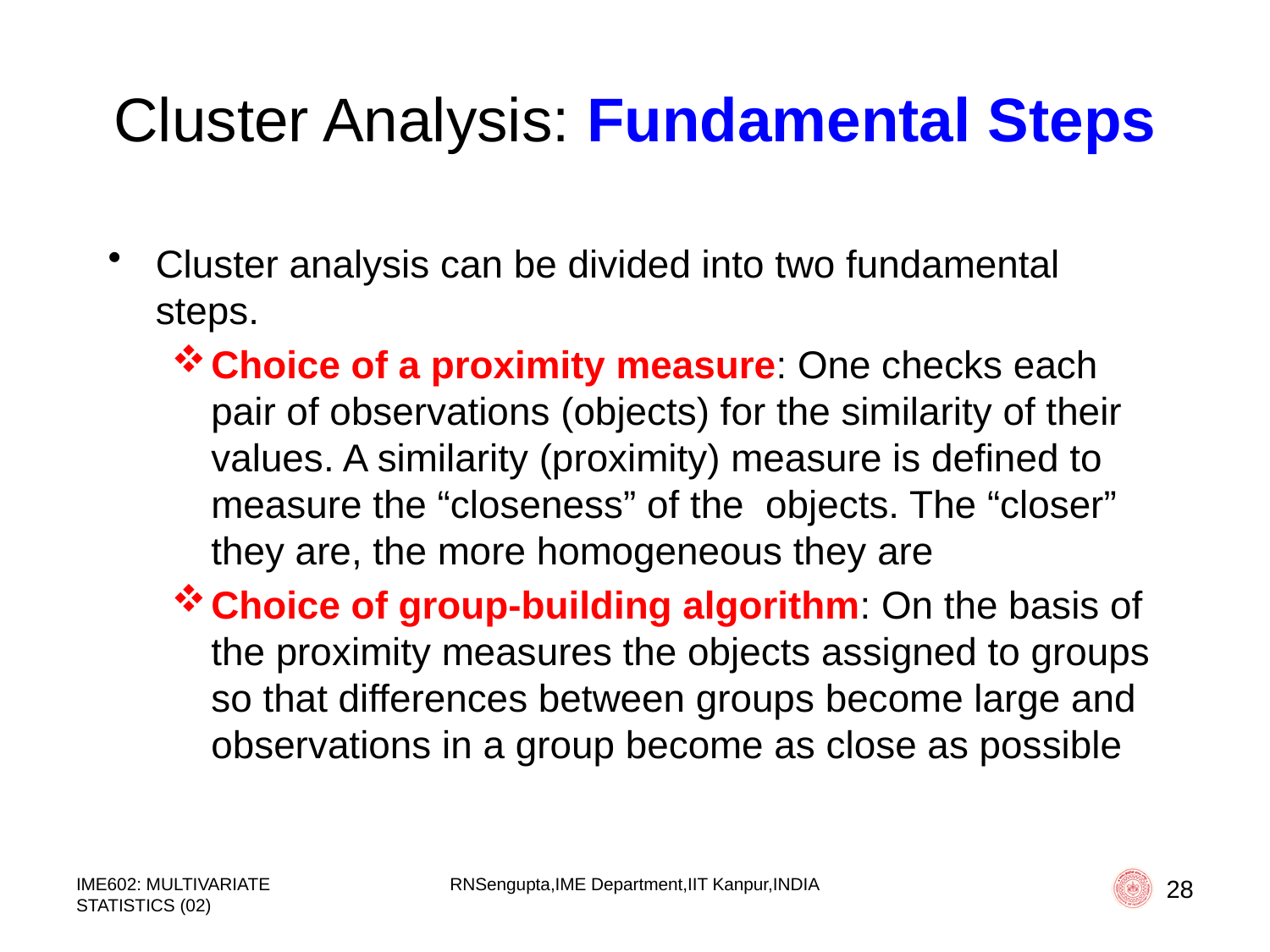

# Cluster Analysis: Fundamental Steps
Cluster analysis can be divided into two fundamental steps.
Choice of a proximity measure: One checks each pair of observations (objects) for the similarity of their values. A similarity (proximity) measure is defined to measure the “closeness” of the  objects. The “closer” they are, the more homogeneous they are
Choice of group-building algorithm: On the basis of the proximity measures the objects assigned to groups so that differences between groups become large and observations in a group become as close as possible
IME602: MULTIVARIATE STATISTICS (02)
RNSengupta,IME Department,IIT Kanpur,INDIA
28